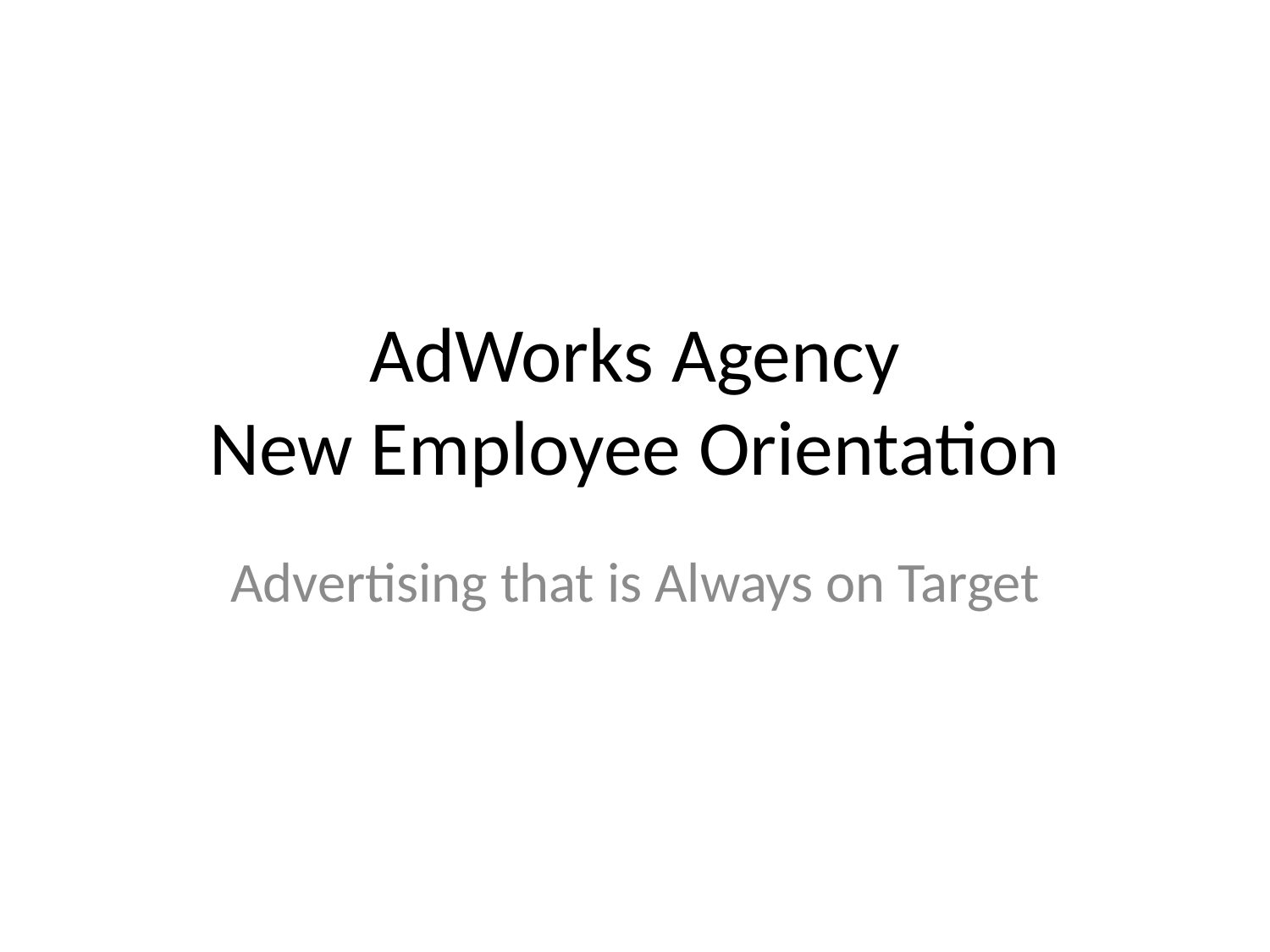

# AdWorks Agency New Employee Orientation
Advertising that is Always on Target